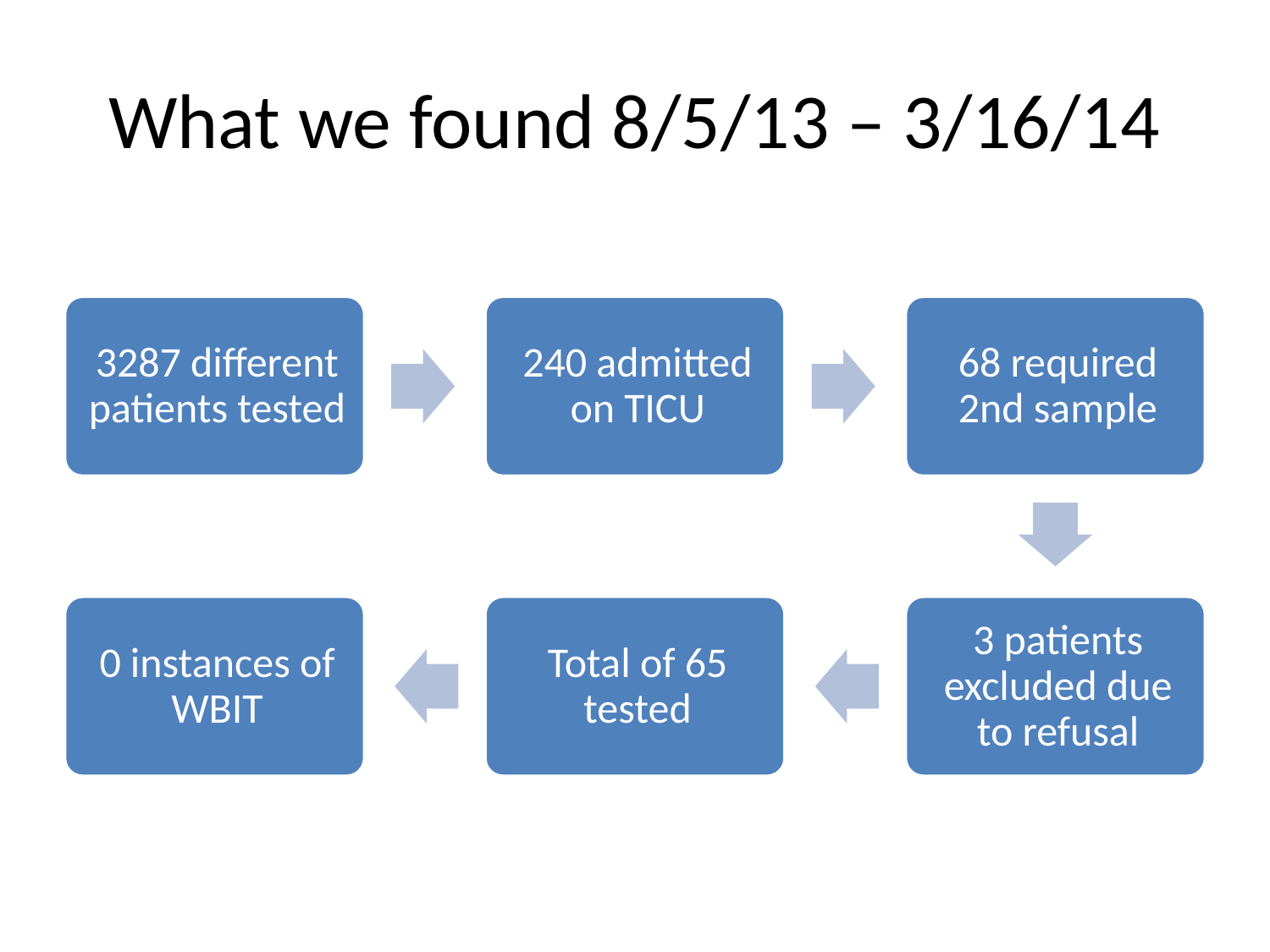

# What we found 8/5/13 – 3/16/14
3287 different patients tested

240 admitted on TICU

68 required 2nd sample

3 patients excluded due to refusal

Total of 65 tested

0 instances of WBIT